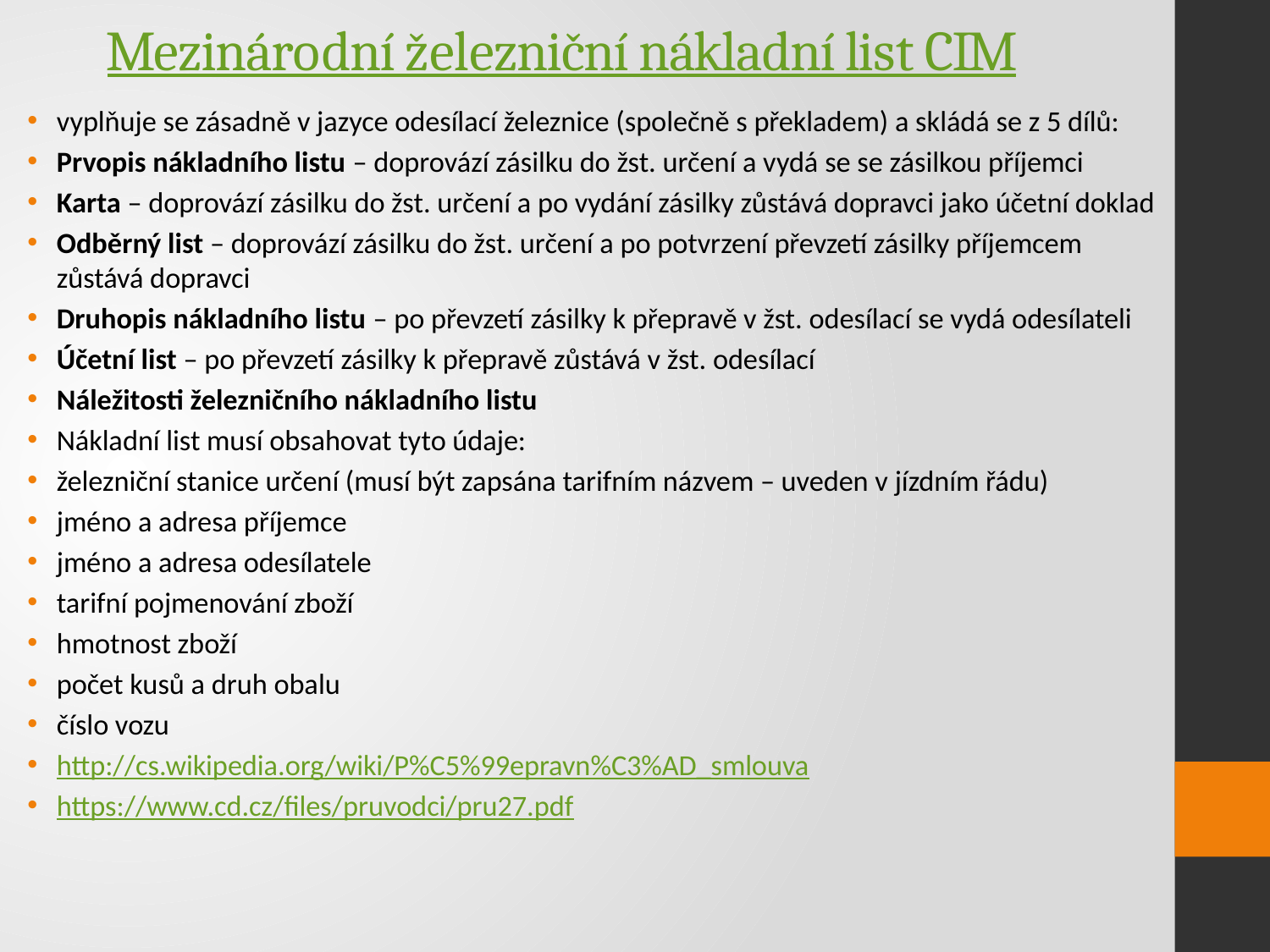

# Mezinárodní železniční nákladní list CIM
vyplňuje se zásadně v jazyce odesílací železnice (společně s překladem) a skládá se z 5 dílů:
Prvopis nákladního listu – doprovází zásilku do žst. určení a vydá se se zásilkou příjemci
Karta – doprovází zásilku do žst. určení a po vydání zásilky zůstává dopravci jako účetní doklad
Odběrný list – doprovází zásilku do žst. určení a po potvrzení převzetí zásilky příjemcem zůstává dopravci
Druhopis nákladního listu – po převzetí zásilky k přepravě v žst. odesílací se vydá odesílateli
Účetní list – po převzetí zásilky k přepravě zůstává v žst. odesílací
Náležitosti železničního nákladního listu
Nákladní list musí obsahovat tyto údaje:
železniční stanice určení (musí být zapsána tarifním názvem – uveden v jízdním řádu)
jméno a adresa příjemce
jméno a adresa odesílatele
tarifní pojmenování zboží
hmotnost zboží
počet kusů a druh obalu
číslo vozu
http://cs.wikipedia.org/wiki/P%C5%99epravn%C3%AD_smlouva
https://www.cd.cz/files/pruvodci/pru27.pdf